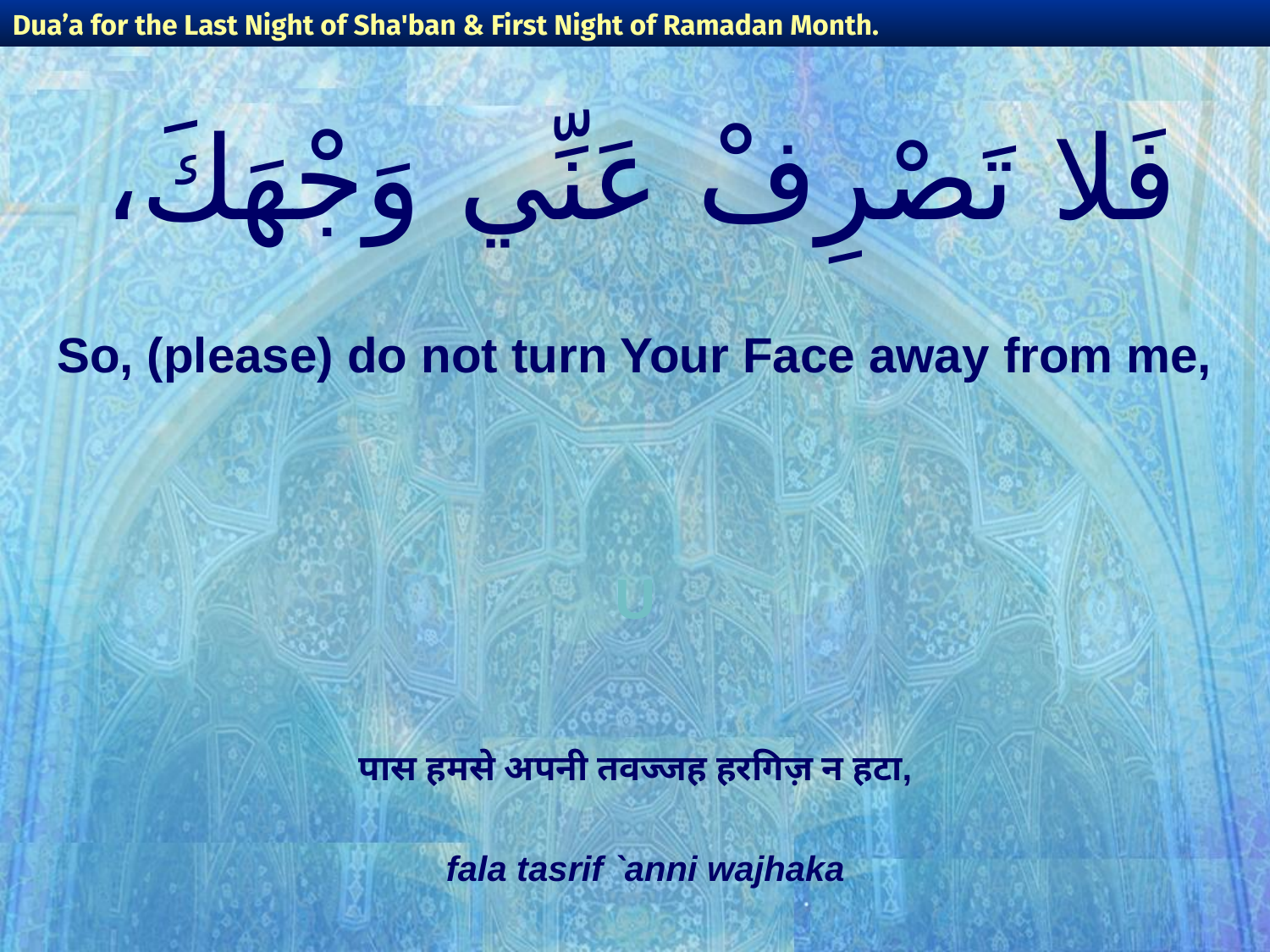

Dua’a for the Last Night of Sha'ban & First Night of Ramadan Month.
# فَلا تَصْرِفْ عَنِّي وَجْهَكَ،
So, (please) do not turn Your Face away from me,
U
पास हमसे अपनी तवज्जह हरगिज़ न हटा,
fala tasrif `anni wajhaka